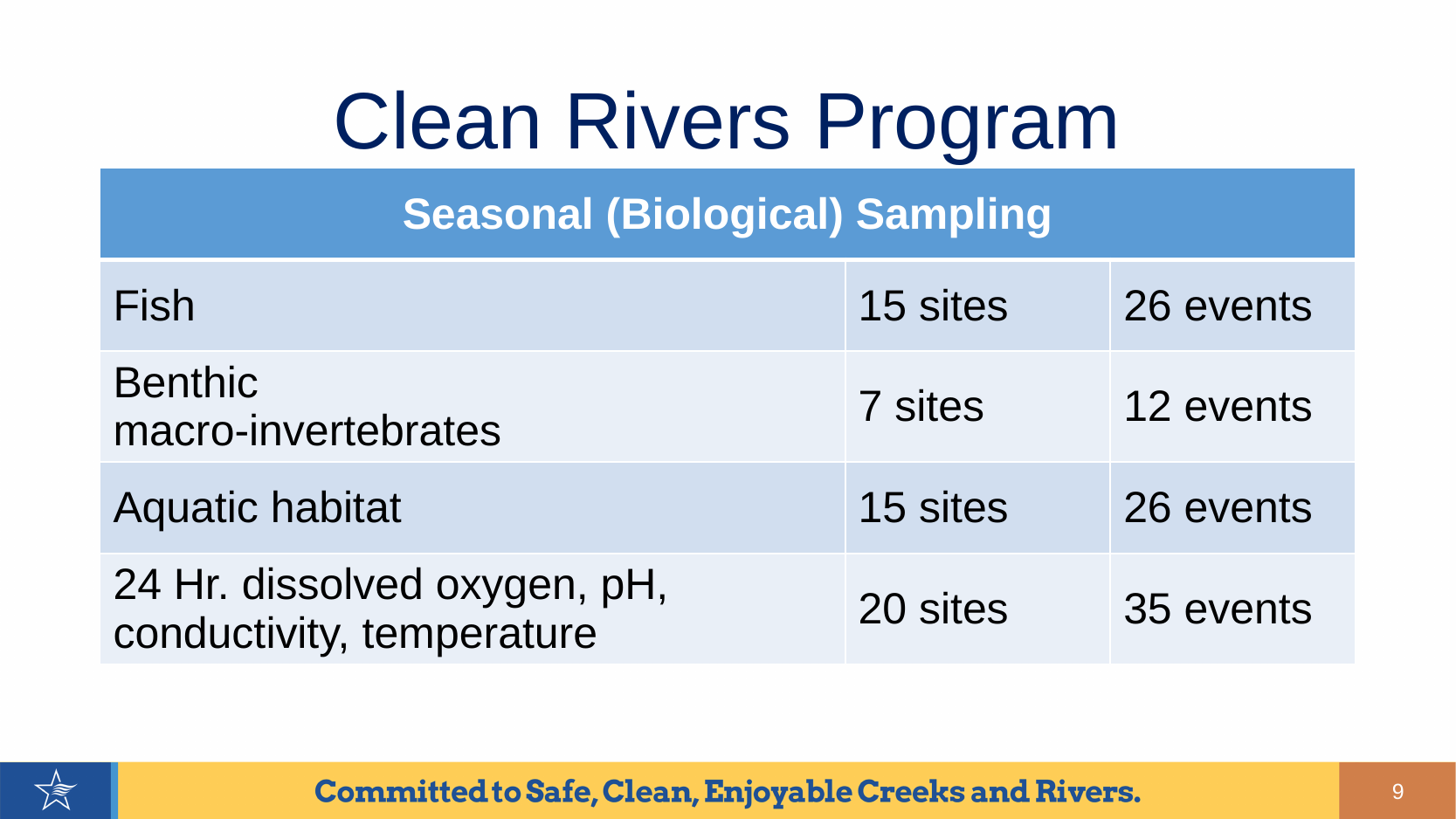

# Clean Rivers Program
| Seasonal (Biological) Sampling |  |  |
| --- | --- | --- |
| Fish | 15 sites | 26 events |
| Benthic macro-invertebrates | 7 sites | 12 events |
| Aquatic habitat | 15 sites | 26 events |
| 24 Hr. dissolved oxygen, pH, conductivity, temperature | 20 sites | 35 events |